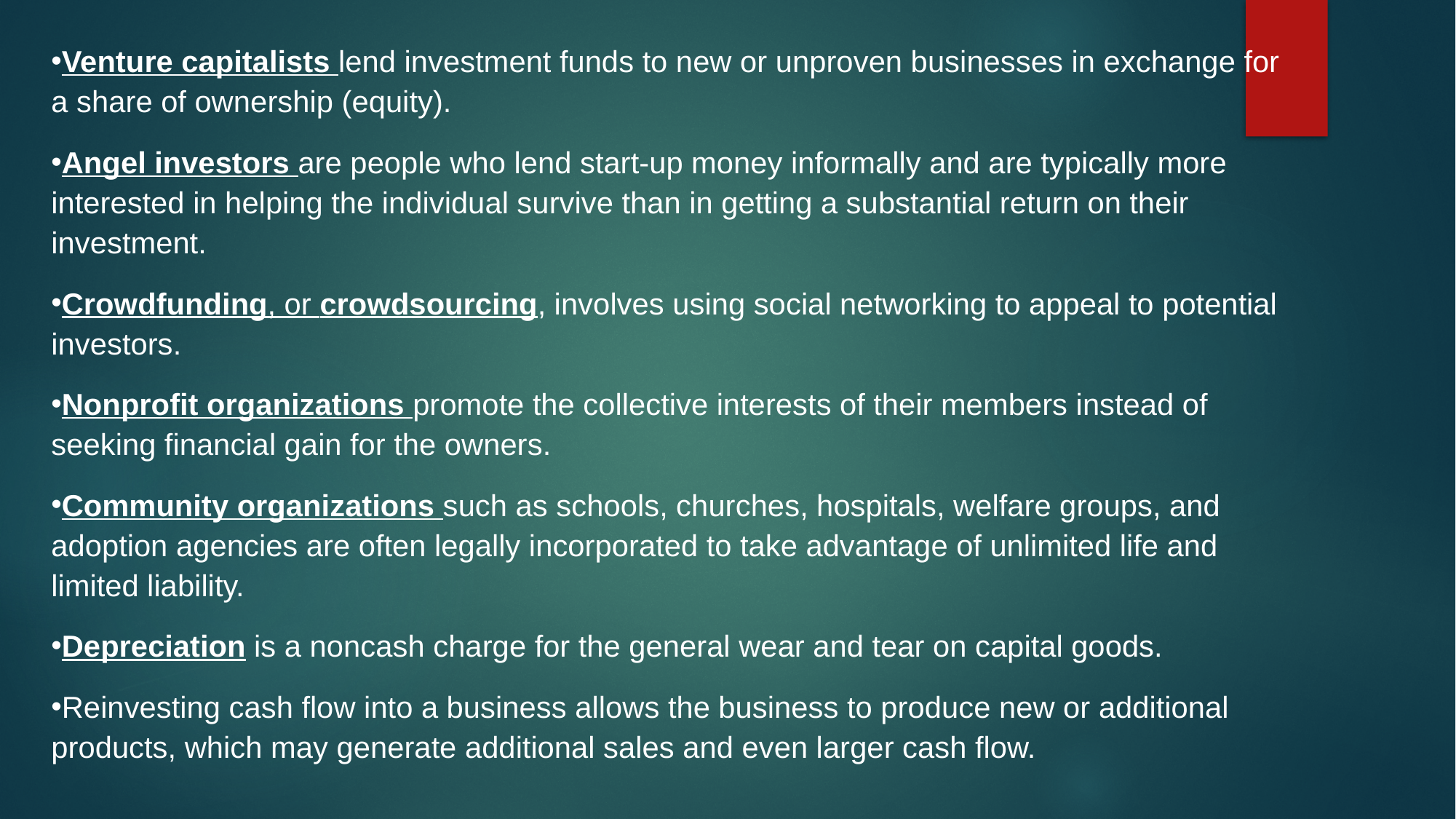

Venture capitalists lend investment funds to new or unproven businesses in exchange for a share of ownership (equity).
Angel investors are people who lend start-up money informally and are typically more interested in helping the individual survive than in getting a substantial return on their investment.
Crowdfunding, or crowdsourcing, involves using social networking to appeal to potential investors.
Nonprofit organizations promote the collective interests of their members instead of seeking financial gain for the owners.
Community organizations such as schools, churches, hospitals, welfare groups, and adoption agencies are often legally incorporated to take advantage of unlimited life and limited liability.
Depreciation is a noncash charge for the general wear and tear on capital goods.
Reinvesting cash flow into a business allows the business to produce new or additional products, which may generate additional sales and even larger cash flow.